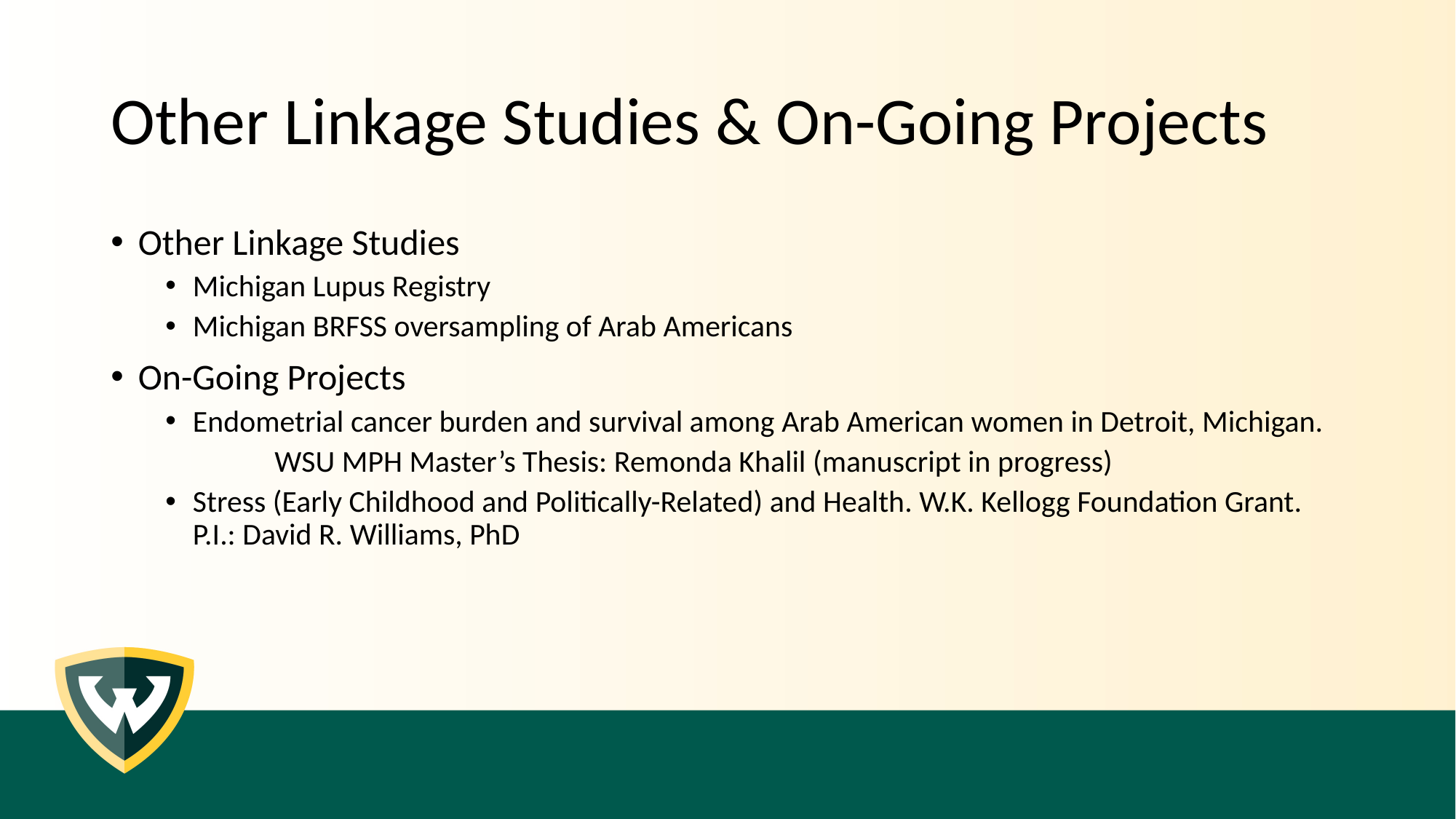

# Other Linkage Studies & On-Going Projects
Other Linkage Studies
Michigan Lupus Registry
Michigan BRFSS oversampling of Arab Americans
On-Going Projects
Endometrial cancer burden and survival among Arab American women in Detroit, Michigan.
	WSU MPH Master’s Thesis: Remonda Khalil (manuscript in progress)
Stress (Early Childhood and Politically-Related) and Health. W.K. Kellogg Foundation Grant.  P.I.: David R. Williams, PhD